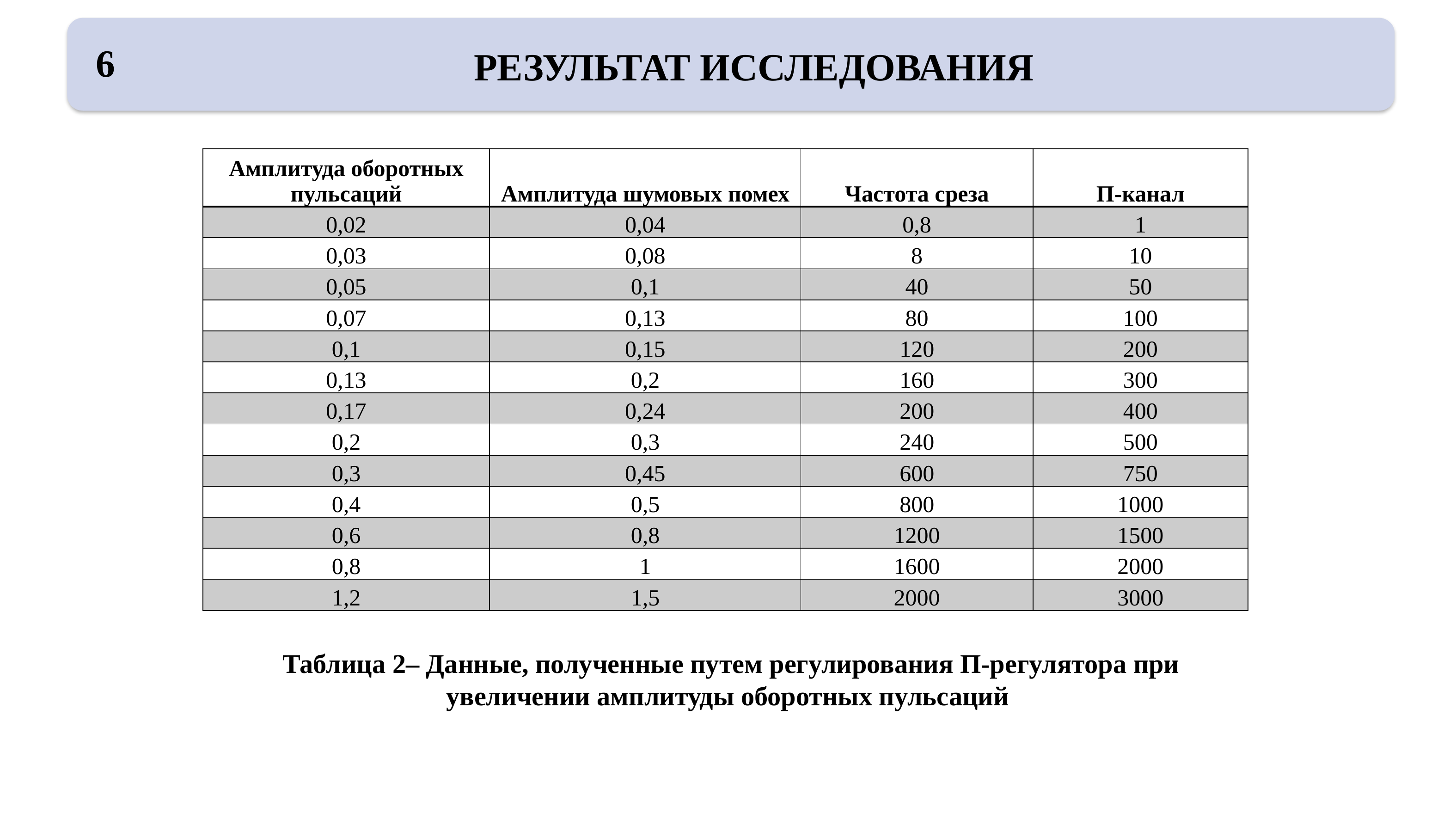

# Результат исследования
6
| Амплитуда оборотных пульсаций | Амплитуда шумовых помех | Частота среза | П-канал |
| --- | --- | --- | --- |
| 0,02 | 0,04 | 0,8 | 1 |
| 0,03 | 0,08 | 8 | 10 |
| 0,05 | 0,1 | 40 | 50 |
| 0,07 | 0,13 | 80 | 100 |
| 0,1 | 0,15 | 120 | 200 |
| 0,13 | 0,2 | 160 | 300 |
| 0,17 | 0,24 | 200 | 400 |
| 0,2 | 0,3 | 240 | 500 |
| 0,3 | 0,45 | 600 | 750 |
| 0,4 | 0,5 | 800 | 1000 |
| 0,6 | 0,8 | 1200 | 1500 |
| 0,8 | 1 | 1600 | 2000 |
| 1,2 | 1,5 | 2000 | 3000 |

Таблица 2– Данные, полученные путем регулирования П-регулятора при увеличении амплитуды оборотных пульсаций